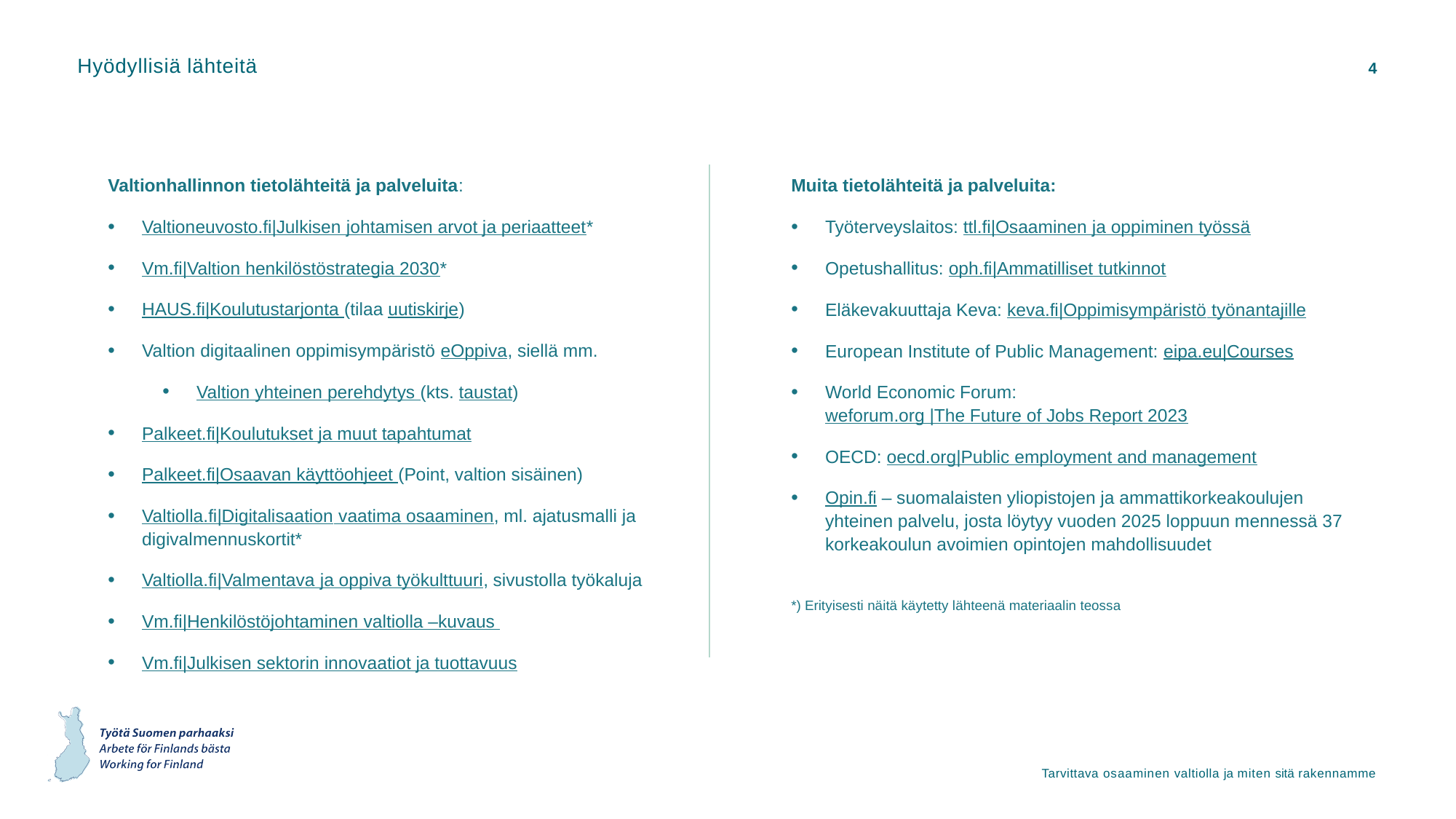

Hyödyllisiä lähteitä
4

Valtionhallinnon tietolähteitä ja palveluita:
Valtioneuvosto.fi|Julkisen johtamisen arvot ja periaatteet*
Vm.fi|Valtion henkilöstöstrategia 2030*
HAUS.fi|Koulutustarjonta (tilaa uutiskirje)
Valtion digitaalinen oppimisympäristö eOppiva, siellä mm.
Valtion yhteinen perehdytys (kts. taustat)
Palkeet.fi|Koulutukset ja muut tapahtumat
Palkeet.fi|Osaavan käyttöohjeet (Point, valtion sisäinen)
Valtiolla.fi|Digitalisaation vaatima osaaminen, ml. ajatusmalli ja digivalmennuskortit*
Valtiolla.fi|Valmentava ja oppiva työkulttuuri, sivustolla työkaluja
Vm.fi|Henkilöstöjohtaminen valtiolla –kuvaus
Vm.fi|Julkisen sektorin innovaatiot ja tuottavuus

Muita tietolähteitä ja palveluita:
Työterveyslaitos: ttl.fi|Osaaminen ja oppiminen työssä
Opetushallitus: oph.fi|Ammatilliset tutkinnot
Eläkevakuuttaja Keva: keva.fi|Oppimisympäristö työnantajille
European Institute of Public Management: eipa.eu|Courses
World Economic Forum: weforum.org |The Future of Jobs Report 2023
OECD: oecd.org|Public employment and management
Opin.fi – suomalaisten yliopistojen ja ammattikorkeakoulujen yhteinen palvelu, josta löytyy vuoden 2025 loppuun mennessä 37 korkeakoulun avoimien opintojen mahdollisuudet
*) Erityisesti näitä käytetty lähteenä materiaalin teossa